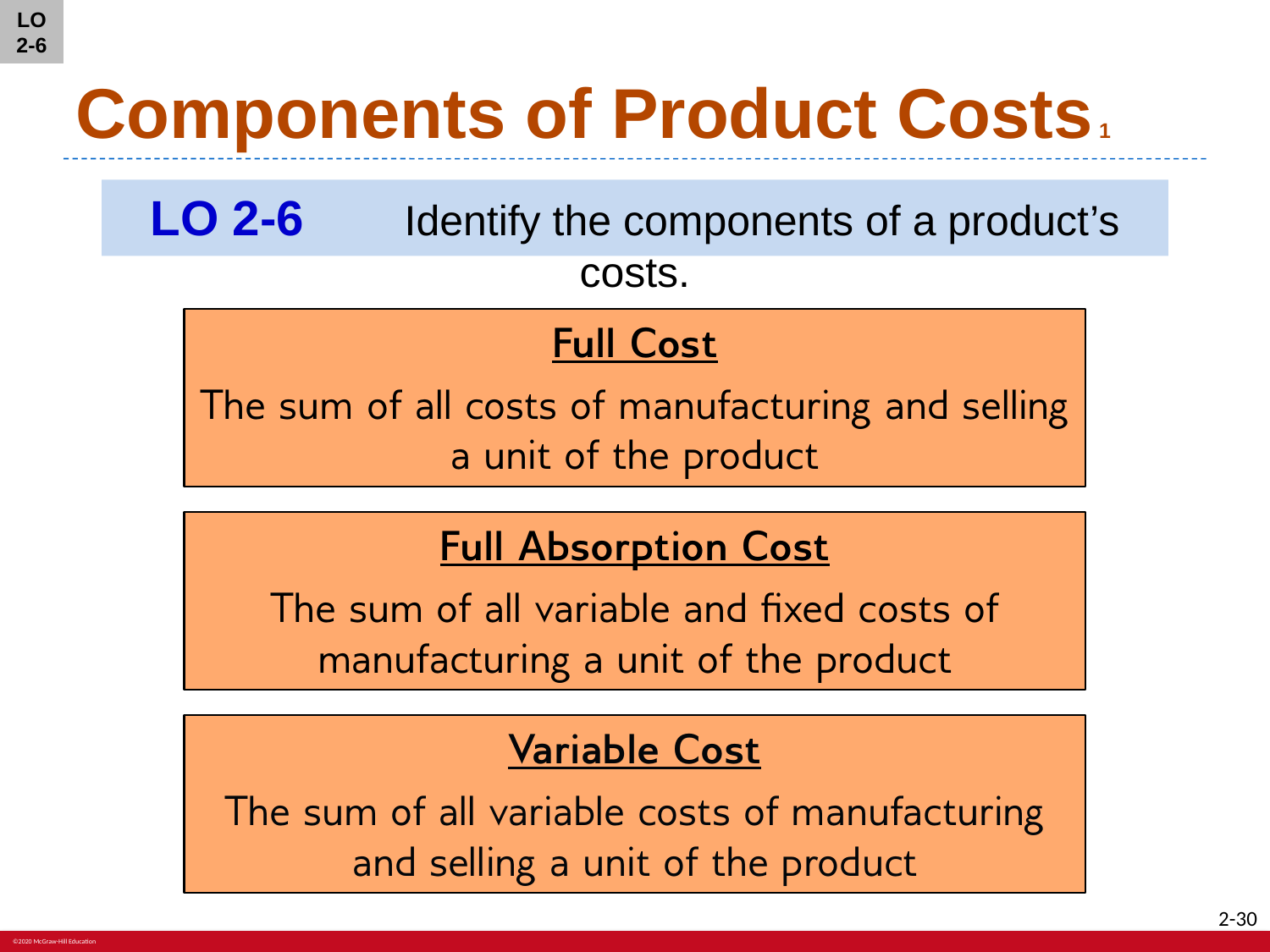

LO 2-6
# Components of Product Costs 1
LO 2-6	Identify the components of a product’s costs.
Full Cost
The sum of all costs of manufacturing and selling a unit of the product
Full Absorption Cost
The sum of all variable and fixed costs of manufacturing a unit of the product
Variable Cost
The sum of all variable costs of manufacturing and selling a unit of the product